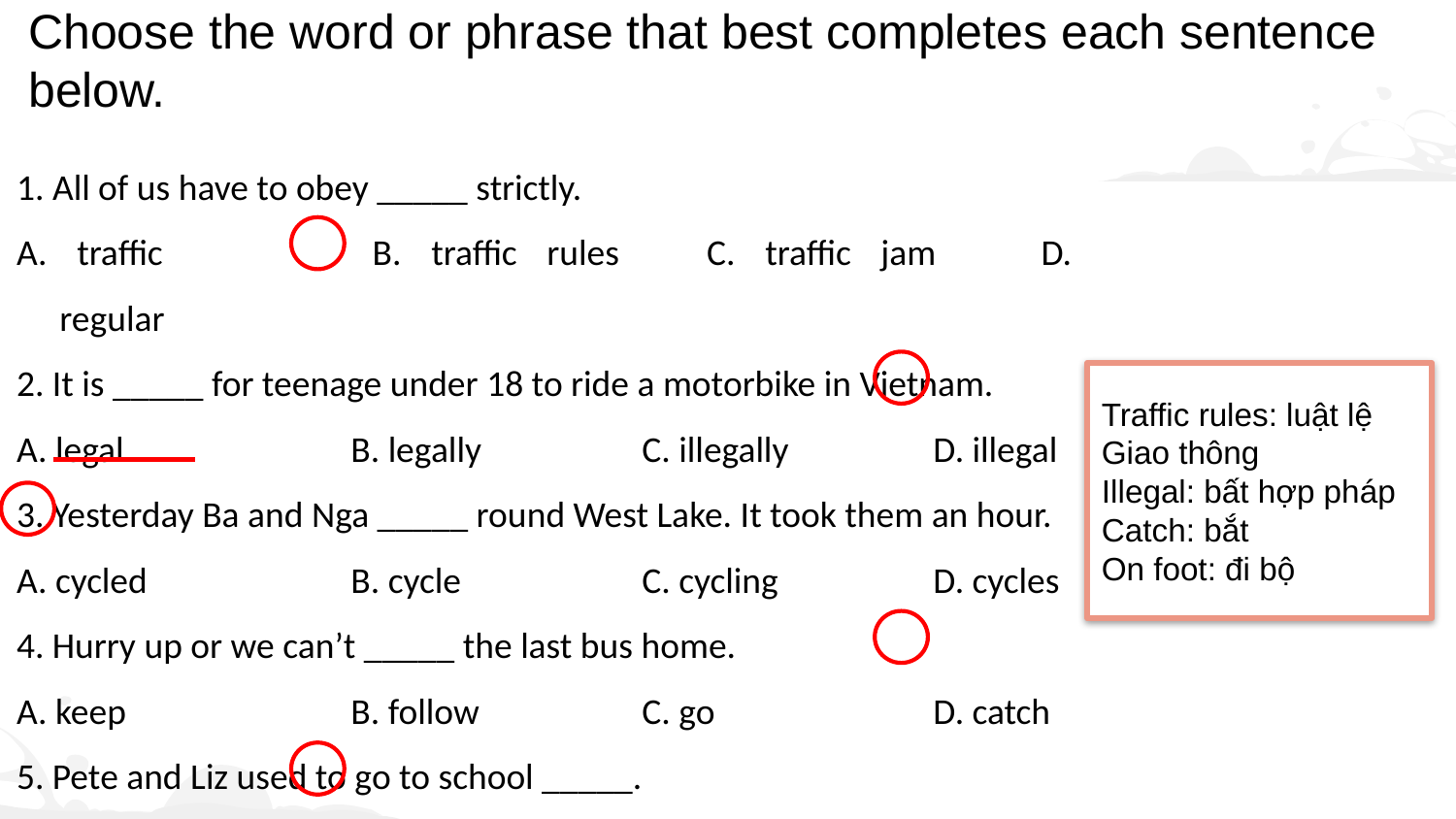

# Choose the word or phrase that best completes each sentence below.
1. All of us have to obey _____ strictly.
A. traffic		B. traffic rules	C. traffic jam	D. regular
2. It is _____ for teenage under 18 to ride a motorbike in Vietnam.
A. legal		B. legally		C. illegally	D. illegal
3. Yesterday Ba and Nga _____ round West Lake. It took them an hour.
A. cycled		B. cycle		C. cycling		D. cycles
4. Hurry up or we can’t _____ the last bus home.
A. keep		B. follow		C. go		D. catch
5. Pete and Liz used to go to school _____.
A. by foot		B. on foot	C. by feet		D. on feet

Traffic rules: luật lệ Giao thông
Illegal: bất hợp pháp
Catch: bắt
On foot: đi bộ